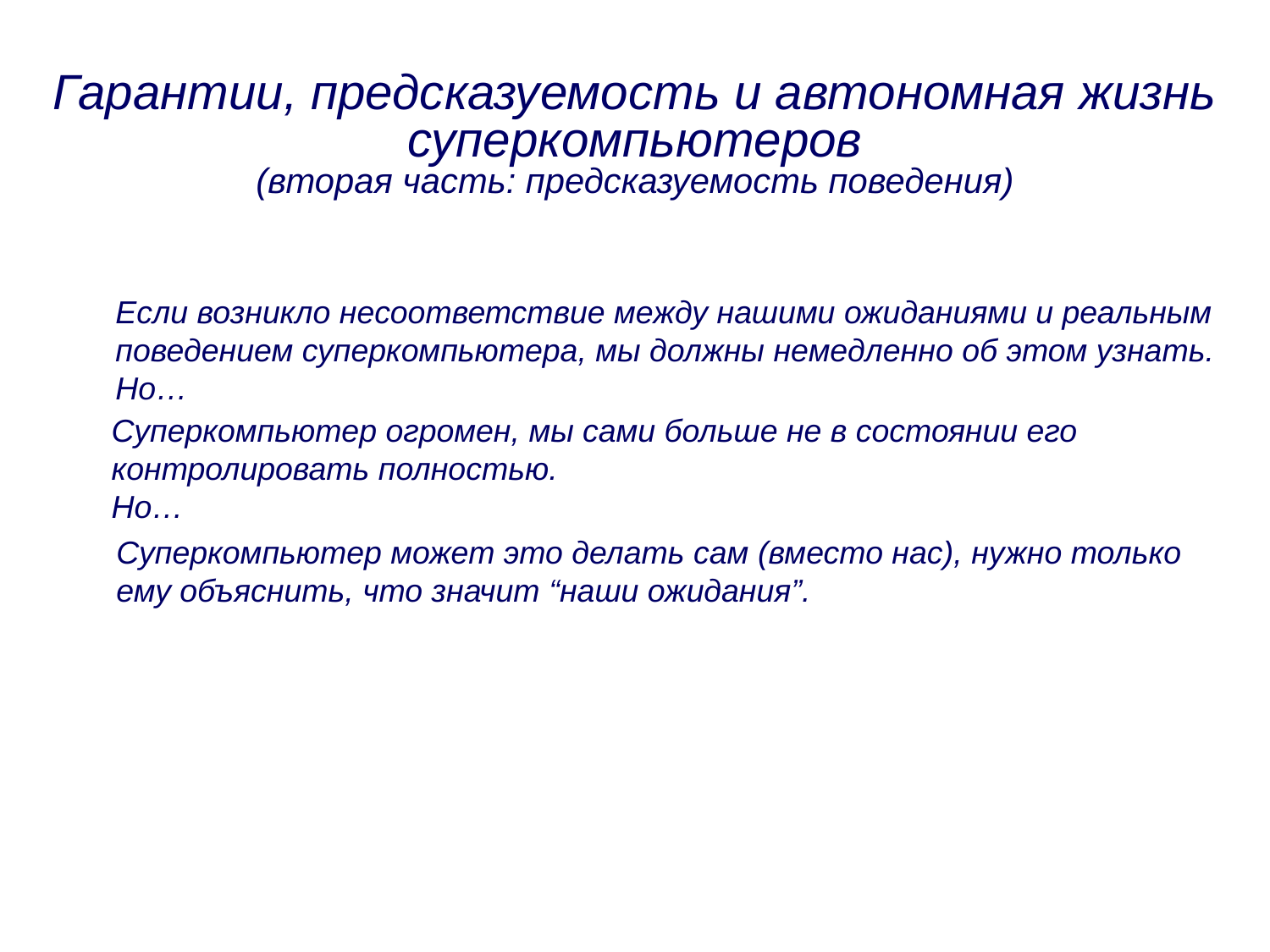

Гарантии, предсказуемость и автономная жизнь суперкомпьютеров
(вторая часть: предсказуемость поведения)
Если возникло несоответствие между нашими ожиданиями и реальным
поведением суперкомпьютера, мы должны немедленно об этом узнать.
Но…
Суперкомпьютер огромен, мы сами больше не в состоянии его контролировать полностью.
Но…
Суперкомпьютер может это делать сам (вместо нас), нужно только
ему объяснить, что значит “наши ожидания”.